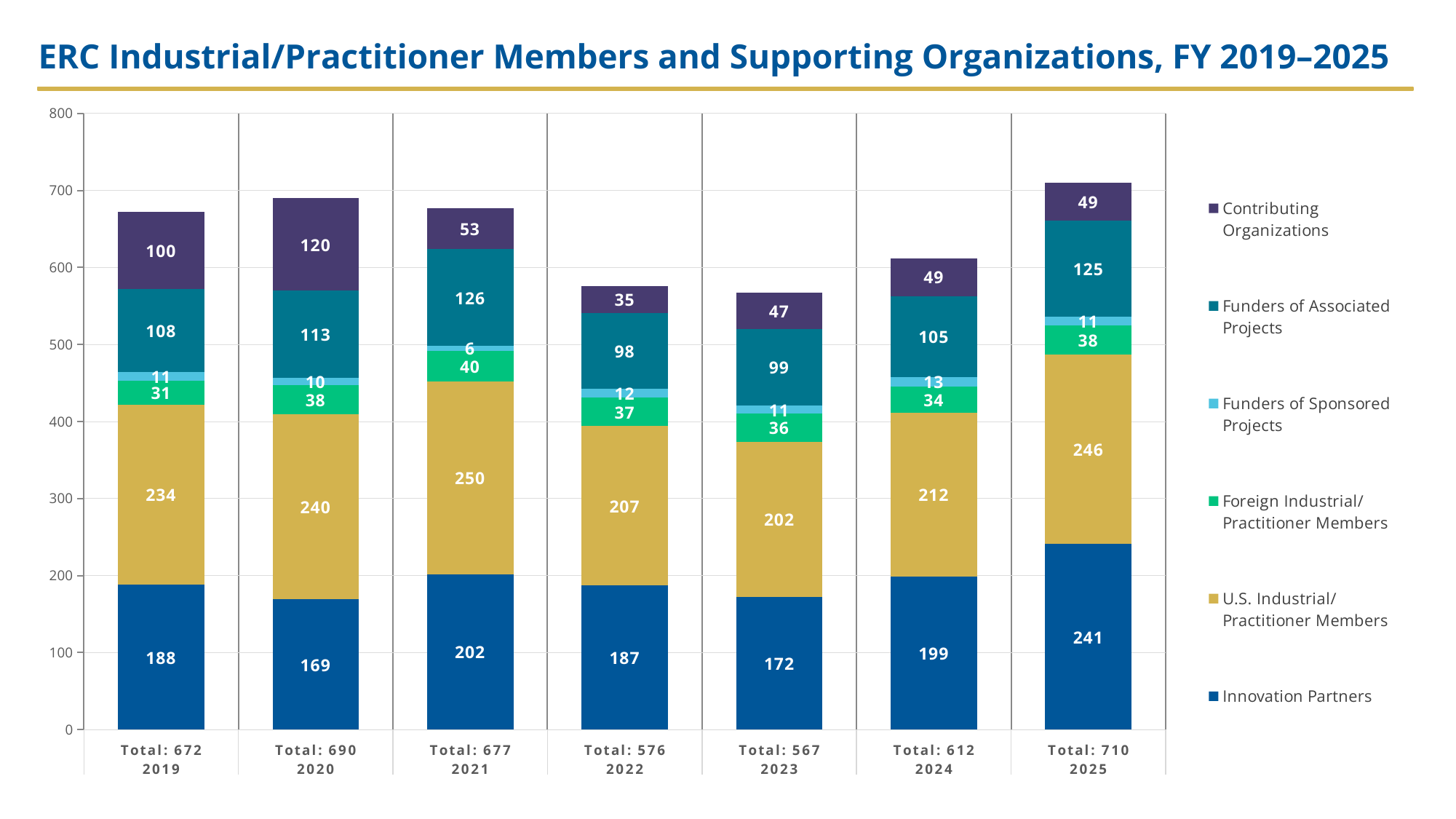

ERC Industrial/Practitioner Members and Supporting Organizations, FY 2019–2025

### Chart

| Category | Innovation Partners | U.S. Industrial/Practitioner Members | Foreign Industrial/Practitioner Members | Funders of Sponsored Projects | Funders of Associated Projects | Contributing Organizations |
|---|---|---|---|---|---|---|
| Total: 672 | 188.0 | 234.0 | 31.0 | 11.0 | 108.0 | 100.0 |
| Total: 690 | 169.0 | 240.0 | 38.0 | 10.0 | 113.0 | 120.0 |
| Total: 677 | 202.0 | 250.0 | 40.0 | 6.0 | 126.0 | 53.0 |
| Total: 576 | 187.0 | 207.0 | 37.0 | 12.0 | 98.0 | 35.0 |
| Total: 567 | 172.0 | 202.0 | 36.0 | 11.0 | 99.0 | 47.0 |
| Total: 612 | 199.0 | 212.0 | 34.0 | 13.0 | 105.0 | 49.0 |
| Total: 710 | 241.0 | 246.0 | 38.0 | 11.0 | 125.0 | 49.0 |